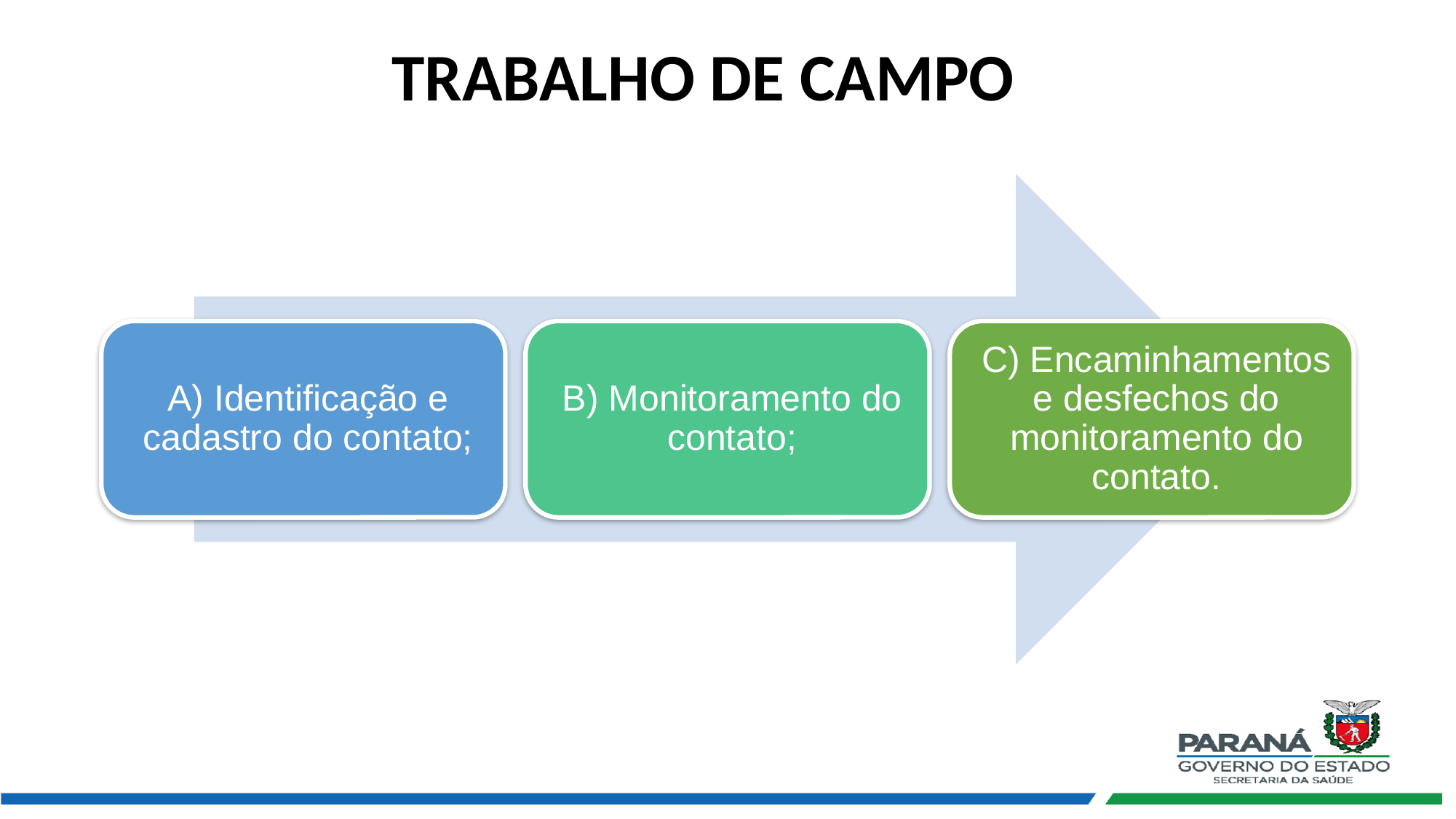

# TRABALHO DE CAMPO
A) Identificação e cadastro do contato;
B) Monitoramento do contato;
C) Encaminhamentos e desfechos do monitoramento do contato.